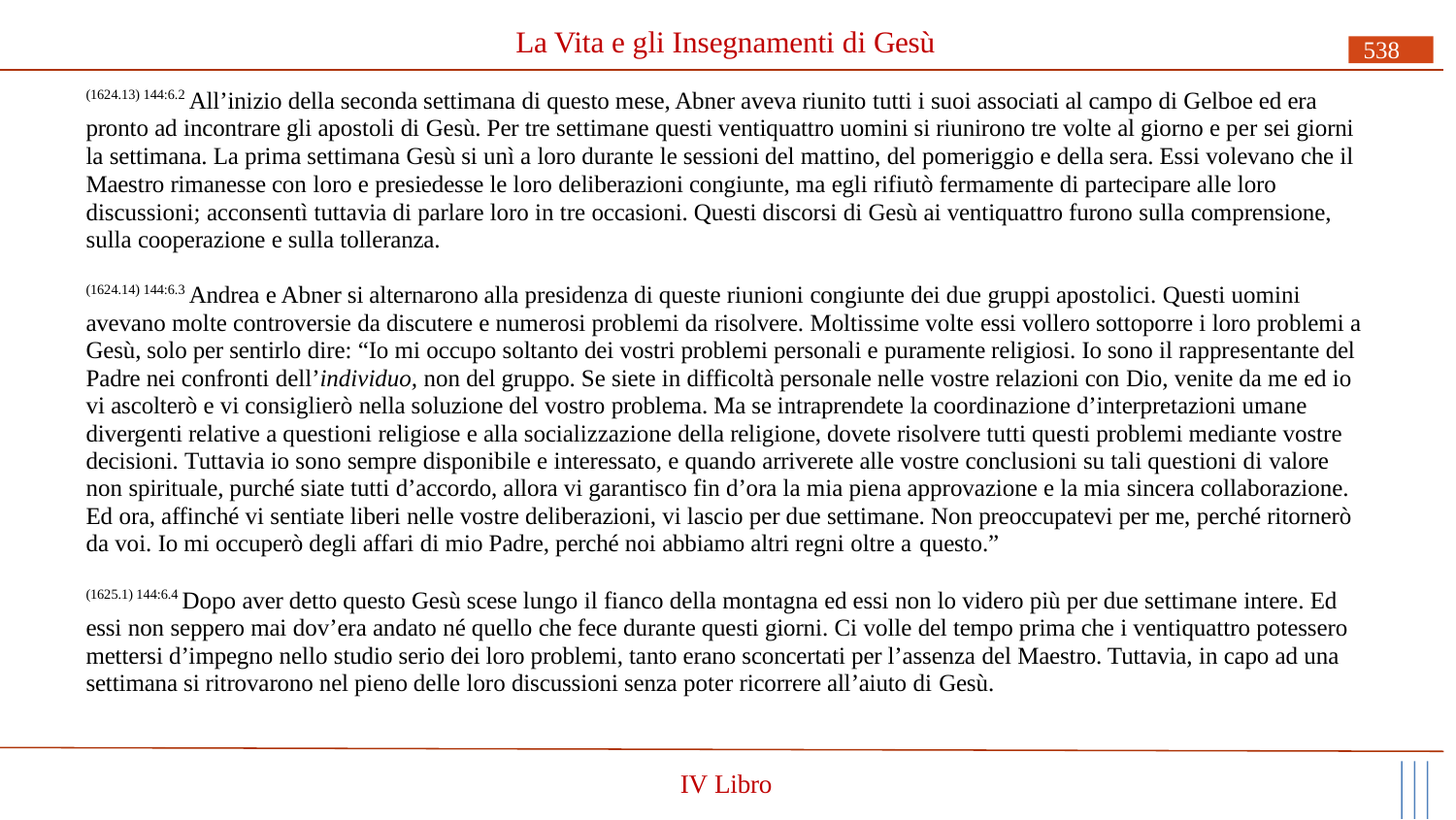

# La Vita e gli Insegnamenti di Gesù
538

(1624.13) 144:6.2 All’inizio della seconda settimana di questo mese, Abner aveva riunito tutti i suoi associati al campo di Gelboe ed era  pronto ad incontrare gli apostoli di Gesù. Per tre settimane questi ventiquattro uomini si riunirono tre volte al giorno e per sei giorni  la settimana. La prima settimana Gesù si unì a loro durante le sessioni del mattino, del pomeriggio e della sera. Essi volevano che il  Maestro rimanesse con loro e presiedesse le loro deliberazioni congiunte, ma egli rifiutò fermamente di partecipare alle loro  discussioni; acconsentì tuttavia di parlare loro in tre occasioni. Questi discorsi di Gesù ai ventiquattro furono sulla comprensione,  sulla cooperazione e sulla tolleranza.

(1624.14) 144:6.3 Andrea e Abner si alternarono alla presidenza di queste riunioni congiunte dei due gruppi apostolici. Questi uomini  avevano molte controversie da discutere e numerosi problemi da risolvere. Moltissime volte essi vollero sottoporre i loro problemi a  Gesù, solo per sentirlo dire: “Io mi occupo soltanto dei vostri problemi personali e puramente religiosi. Io sono il rappresentante del  Padre nei confronti dell’individuo, non del gruppo. Se siete in difficoltà personale nelle vostre relazioni con Dio, venite da me ed io  vi ascolterò e vi consiglierò nella soluzione del vostro problema. Ma se intraprendete la coordinazione d’interpretazioni umane  divergenti relative a questioni religiose e alla socializzazione della religione, dovete risolvere tutti questi problemi mediante vostre  decisioni. Tuttavia io sono sempre disponibile e interessato, e quando arriverete alle vostre conclusioni su tali questioni di valore  non spirituale, purché siate tutti d’accordo, allora vi garantisco fin d’ora la mia piena approvazione e la mia sincera collaborazione.  Ed ora, affinché vi sentiate liberi nelle vostre deliberazioni, vi lascio per due settimane. Non preoccupatevi per me, perché ritornerò  da voi. Io mi occuperò degli affari di mio Padre, perché noi abbiamo altri regni oltre a questo.”

(1625.1) 144:6.4 Dopo aver detto questo Gesù scese lungo il fianco della montagna ed essi non lo videro più per due settimane intere. Ed  essi non seppero mai dov’era andato né quello che fece durante questi giorni. Ci volle del tempo prima che i ventiquattro potessero  mettersi d’impegno nello studio serio dei loro problemi, tanto erano sconcertati per l’assenza del Maestro. Tuttavia, in capo ad una  settimana si ritrovarono nel pieno delle loro discussioni senza poter ricorrere all’aiuto di Gesù.

IV Libro